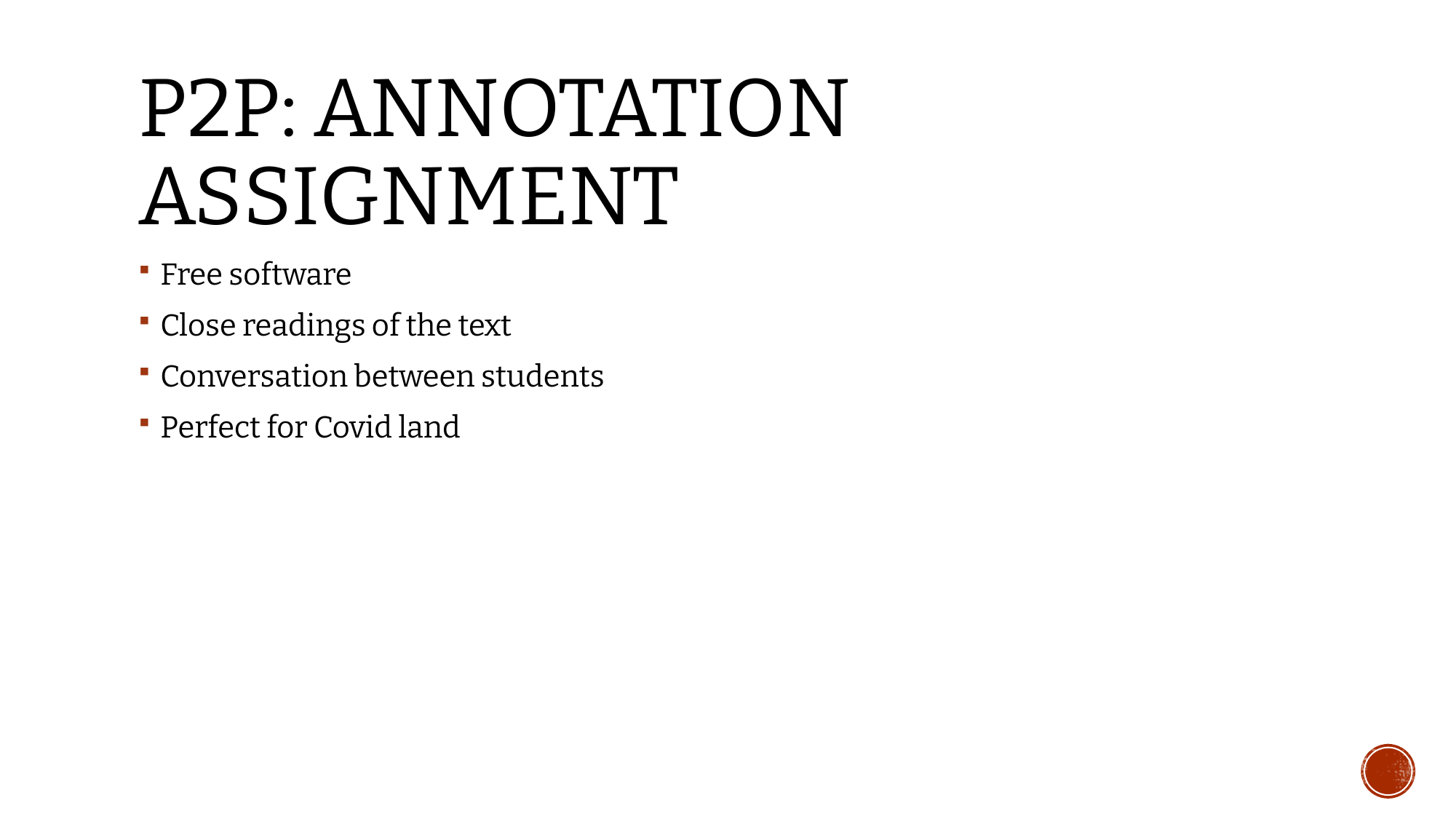

# P2p: Annotation Assignment
Free software
Close readings of the text
Conversation between students
Perfect for Covid land